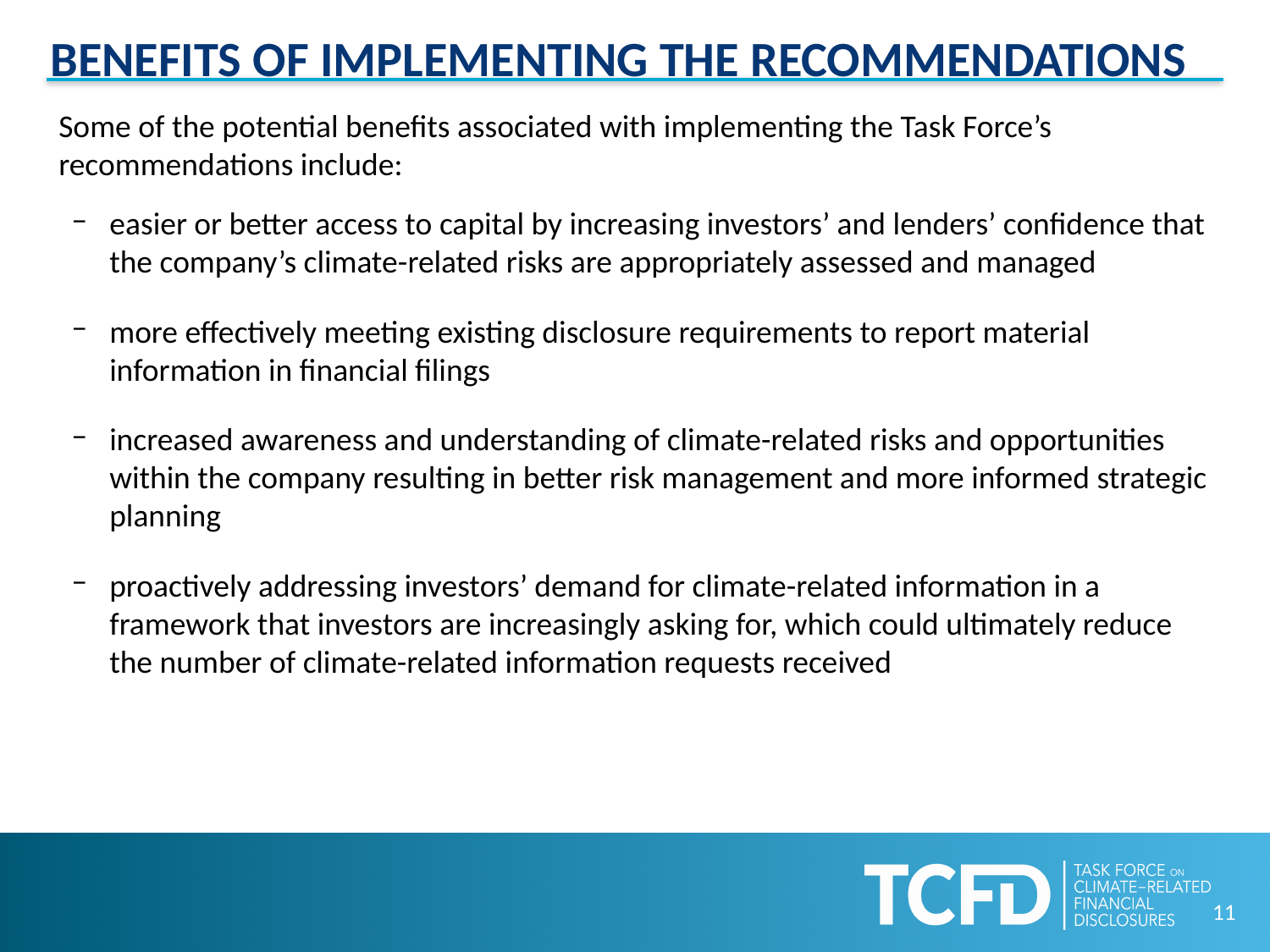

Benefits of Implementing the Recommendations
Some of the potential benefits associated with implementing the Task Force’s recommendations include:
easier or better access to capital by increasing investors’ and lenders’ confidence that the company’s climate-related risks are appropriately assessed and managed
more effectively meeting existing disclosure requirements to report material information in financial filings
increased awareness and understanding of climate-related risks and opportunities within the company resulting in better risk management and more informed strategic planning
proactively addressing investors’ demand for climate-related information in a framework that investors are increasingly asking for, which could ultimately reduce the number of climate-related information requests received